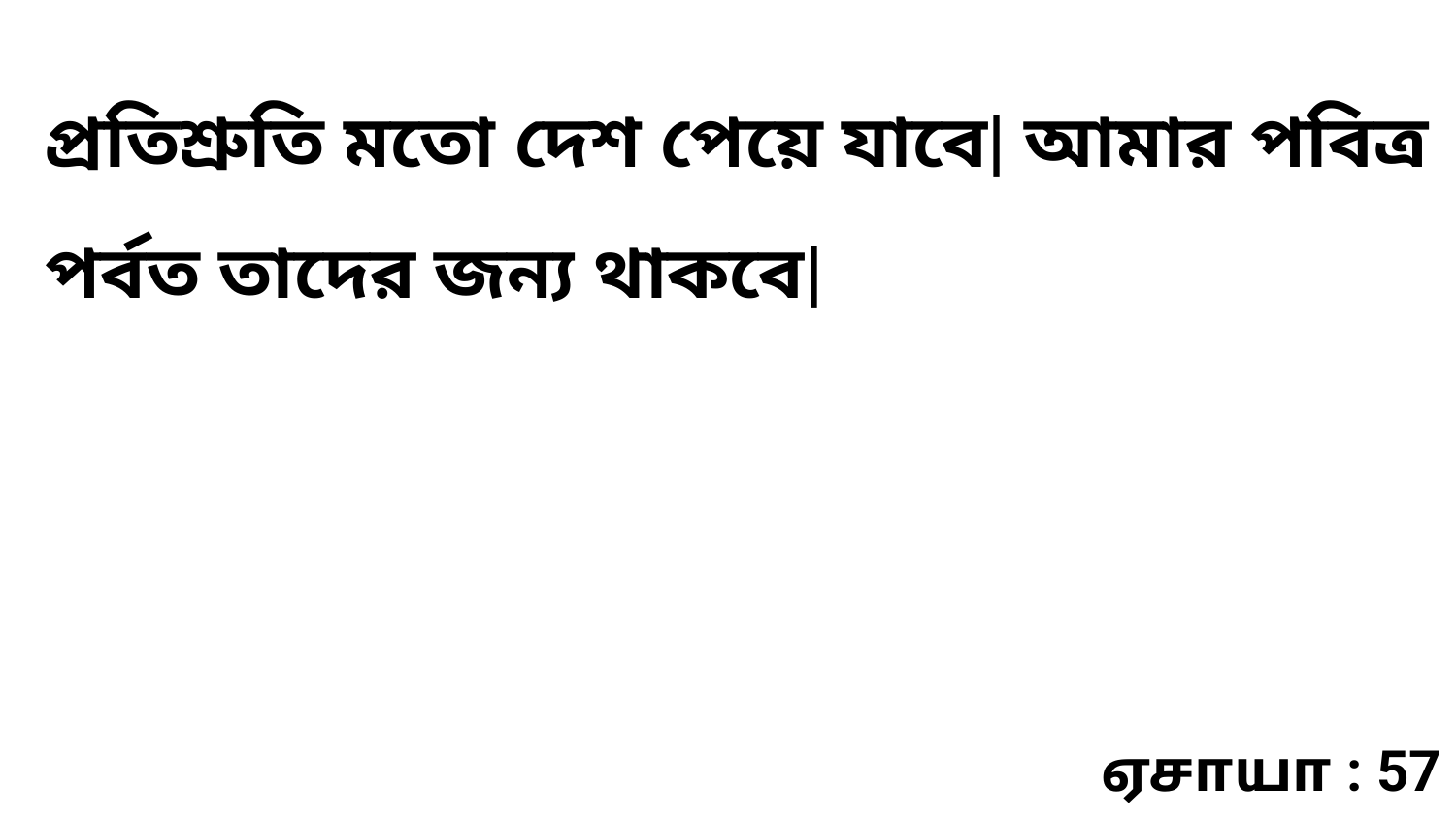

প্রতিশ্রুতি মতো দেশ পেয়ে যাবে| আমার পবিত্র পর্বত তাদের জন্য থাকবে|
ஏசாயா : 57